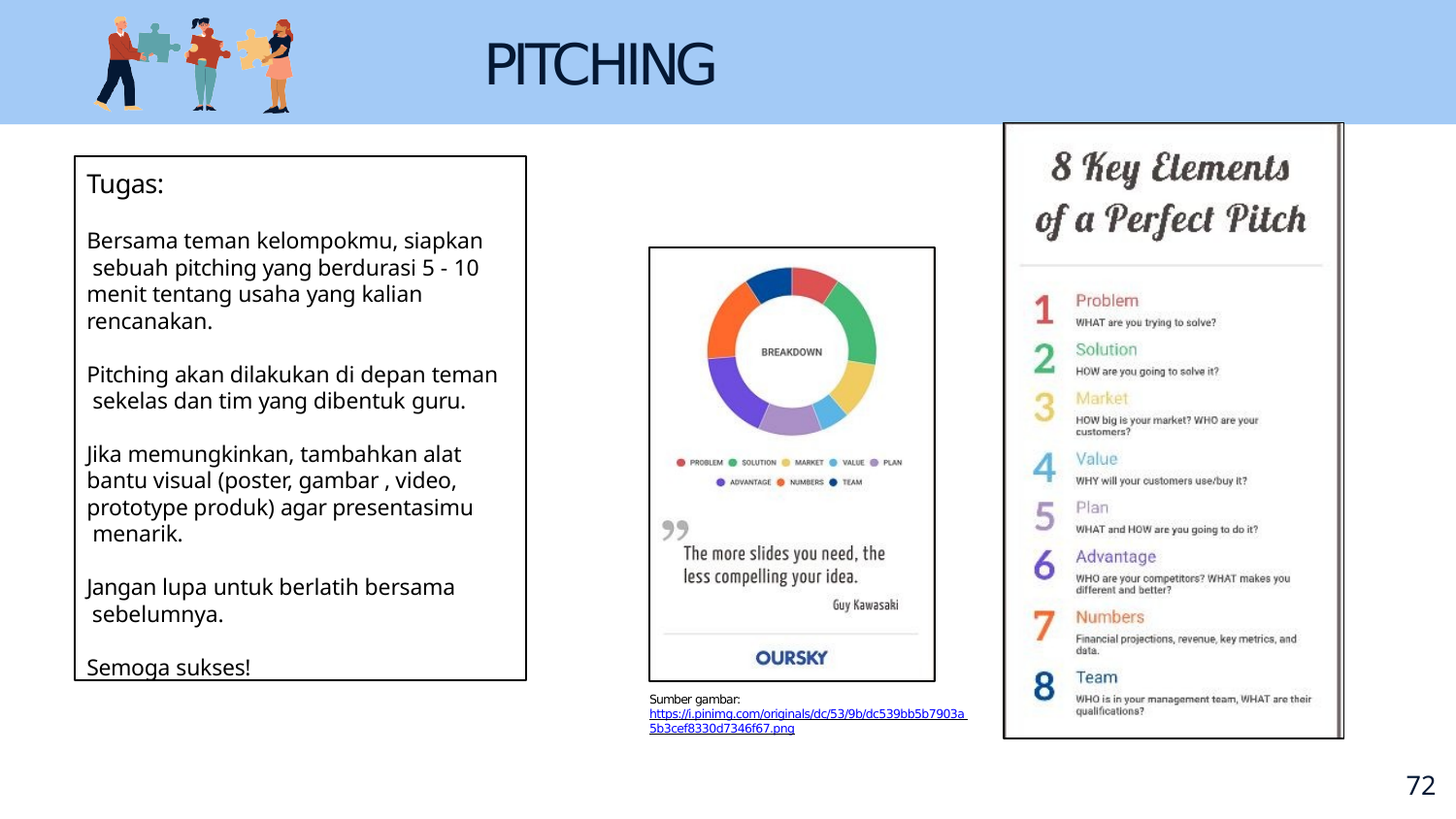

# PITCHING
Tugas:

Bersama teman kelompokmu, siapkan  sebuah pitching yang berdurasi 5 - 10  menit tentang usaha yang kalian  rencanakan.
Pitching akan dilakukan di depan teman  sekelas dan tim yang dibentuk guru.
Jika memungkinkan, tambahkan alat  bantu visual (poster, gambar , video,  prototype produk) agar presentasimu  menarik.
Jangan lupa untuk berlatih bersama  sebelumnya.
Semoga sukses!
Sumber gambar:  https://i.pinimg.com/originals/dc/53/9b/dc539bb5b7903a  5b3cef8330d7346f67.png
72